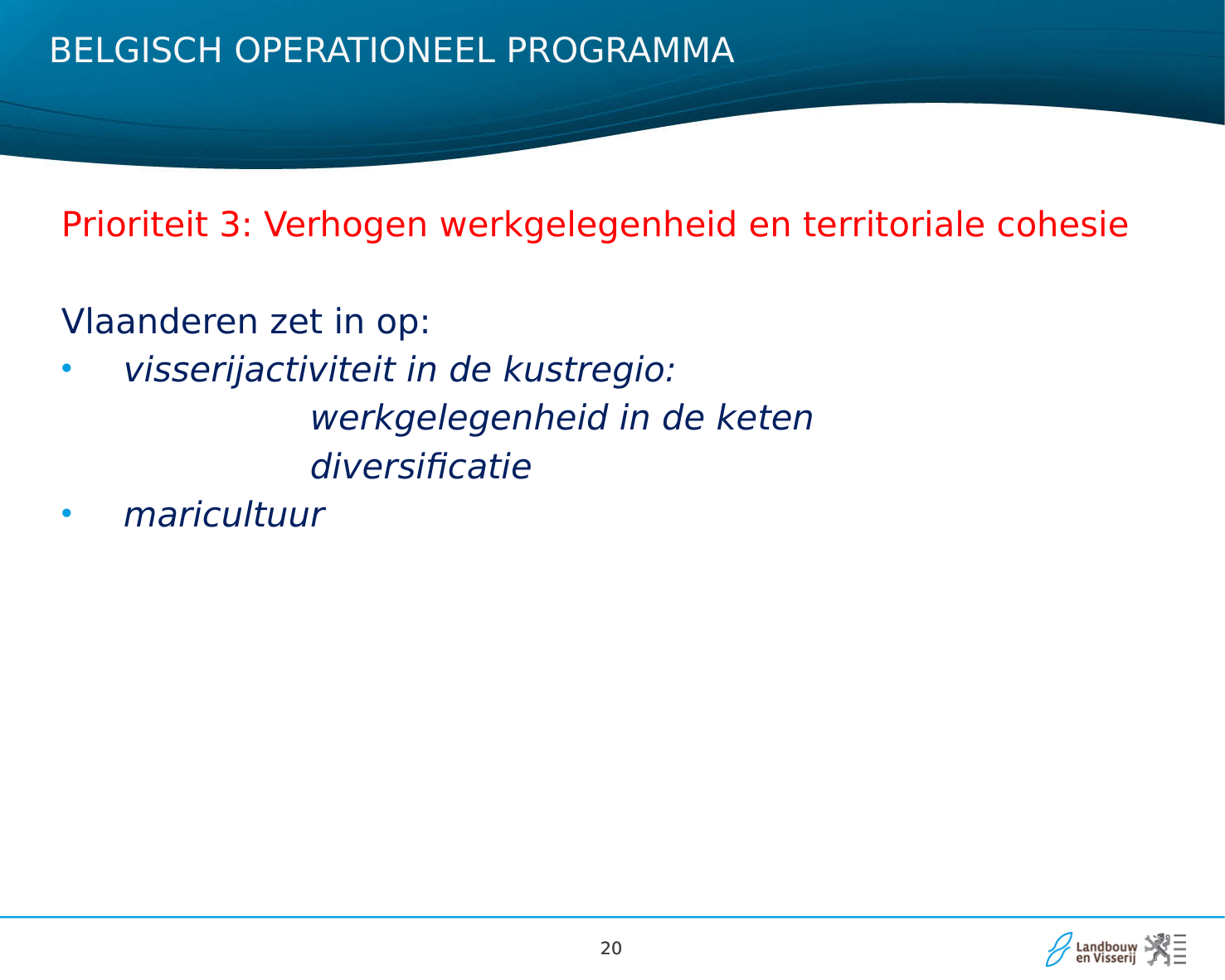

# BELGISCH OPERATIONEEL PROGRAMMA
Prioriteit 3: Verhogen werkgelegenheid en territoriale cohesie

Vlaanderen zet in op:
visserijactiviteit in de kustregio:
		werkgelegenheid in de keten
		diversificatie
maricultuur